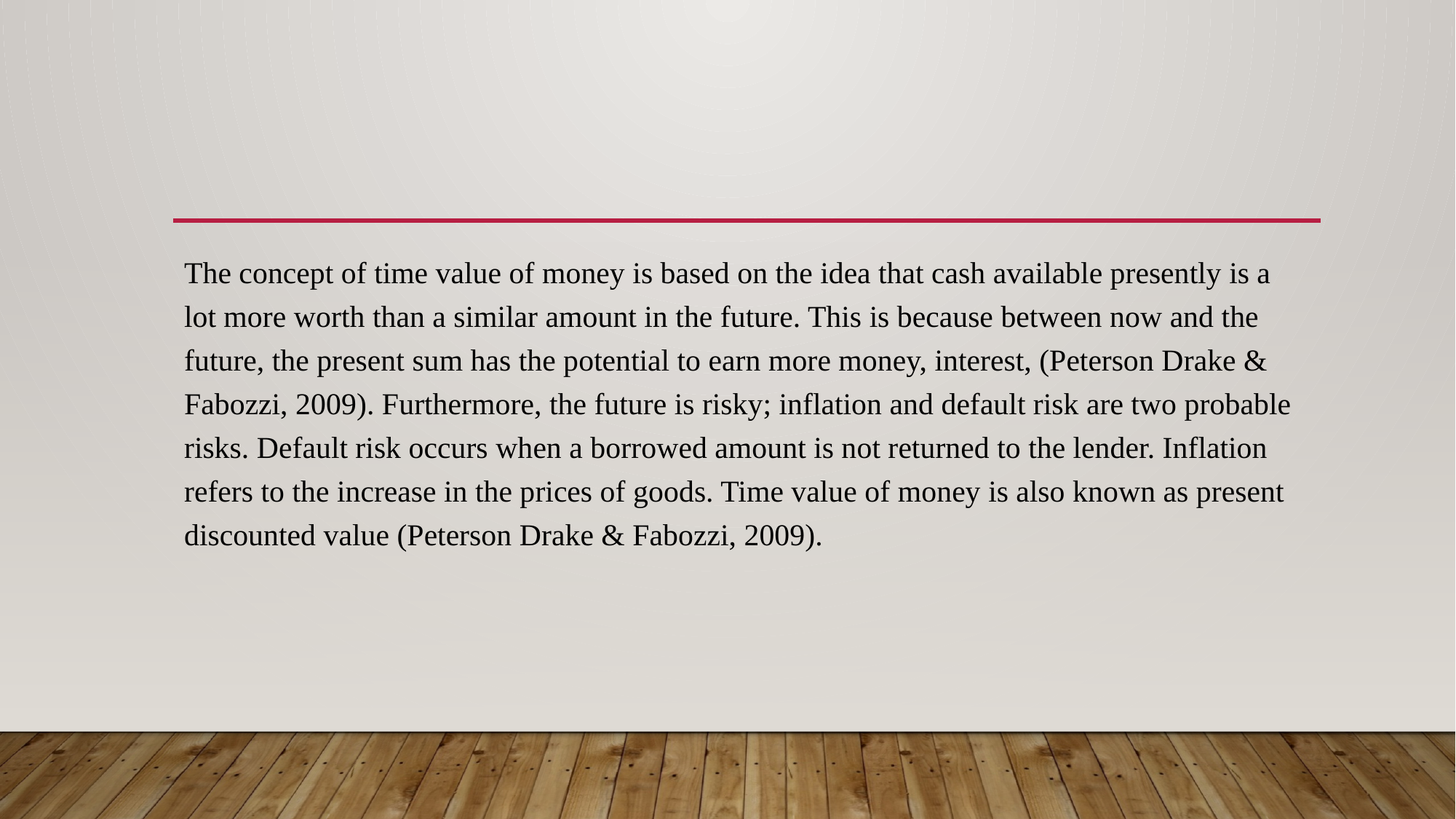

The concept of time value of money is based on the idea that cash available presently is a lot more worth than a similar amount in the future. This is because between now and the future, the present sum has the potential to earn more money, interest, (Peterson Drake & Fabozzi, 2009). Furthermore, the future is risky; inflation and default risk are two probable risks. Default risk occurs when a borrowed amount is not returned to the lender. Inflation refers to the increase in the prices of goods. Time value of money is also known as present discounted value (Peterson Drake & Fabozzi, 2009).